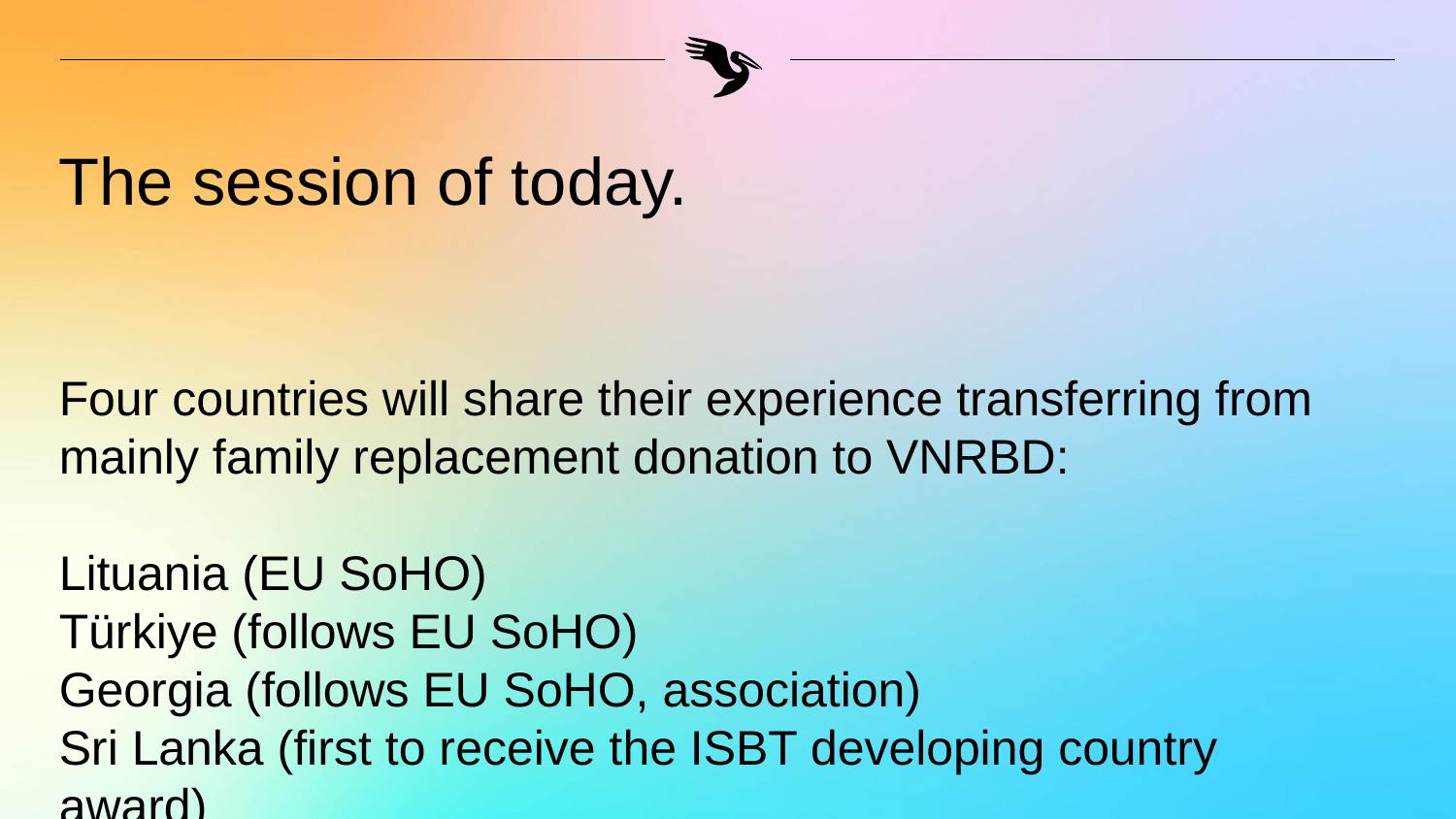

The session of today.
Four countries will share their experience transferring from mainly family replacement donation to VNRBD:

Lituania (EU SoHO)
Türkiye (follows EU SoHO)
Georgia (follows EU SoHO, association)
Sri Lanka (first to receive the ISBT developing country award)